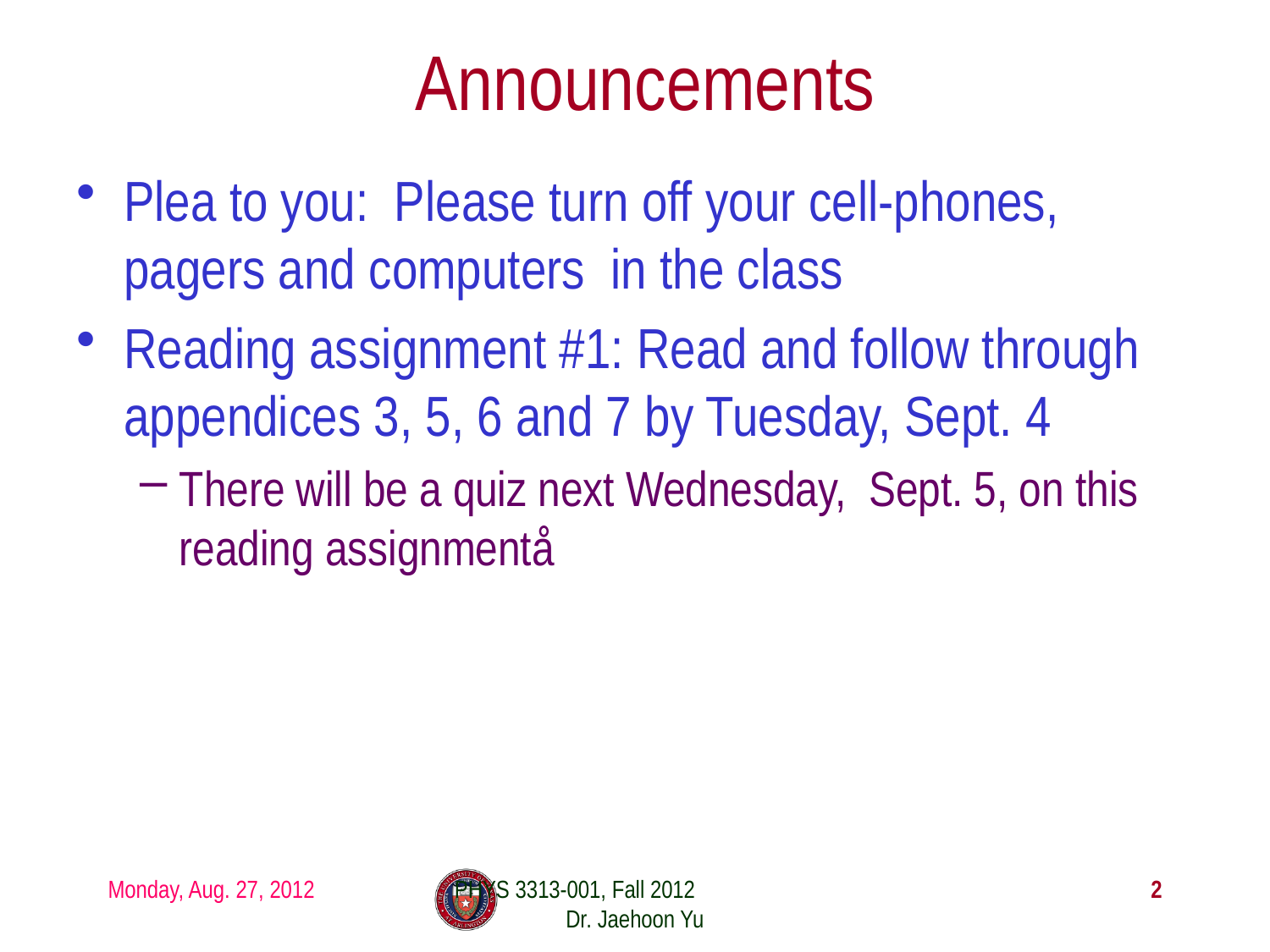

# Announcements
Plea to you:  Please turn off your cell-phones, pagers and computers  in the class
Reading assignment #1: Read and follow through appendices 3, 5, 6 and 7 by Tuesday, Sept. 4
There will be a quiz next Wednesday,  Sept. 5, on this reading assignmentå
Monday, Aug. 27, 2012
PHYS 3313-001, Fall 2012                      Dr. Jaehoon Yu
2